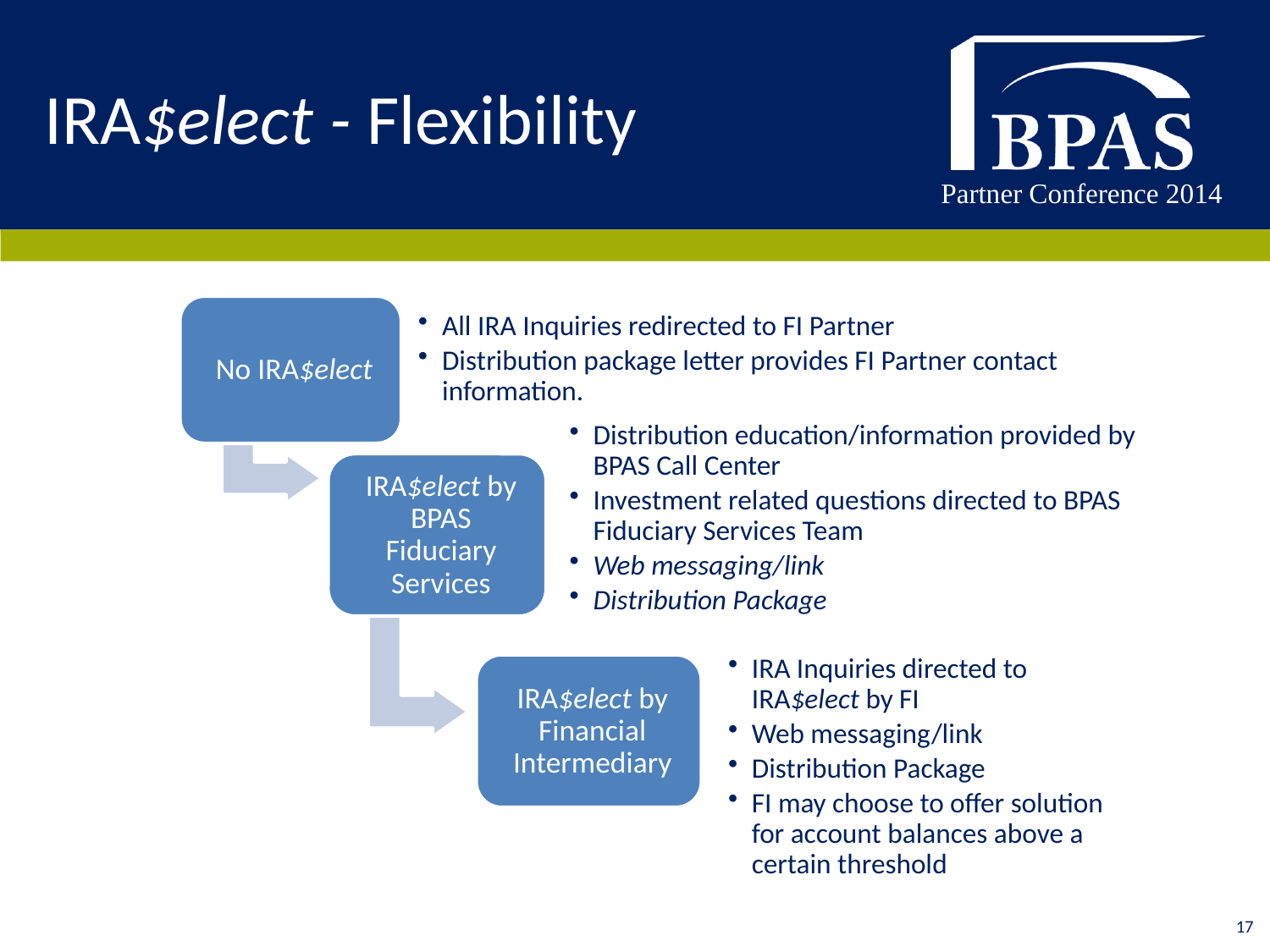

# IRA$elect - Flexibility
No IRA$elect
All IRA Inquiries redirected to FI Partner
Distribution package letter provides FI Partner contact information.
IRA$elect by BPAS Fiduciary Services
Distribution education/information provided by BPAS Call Center
Investment related questions directed to BPAS Fiduciary Services Team
Web messaging/link
Distribution Package
IRA$elect by Financial Intermediary
IRA Inquiries directed to IRA$elect by FI
Web messaging/link
Distribution Package
FI may choose to offer solution for account balances above a certain threshold